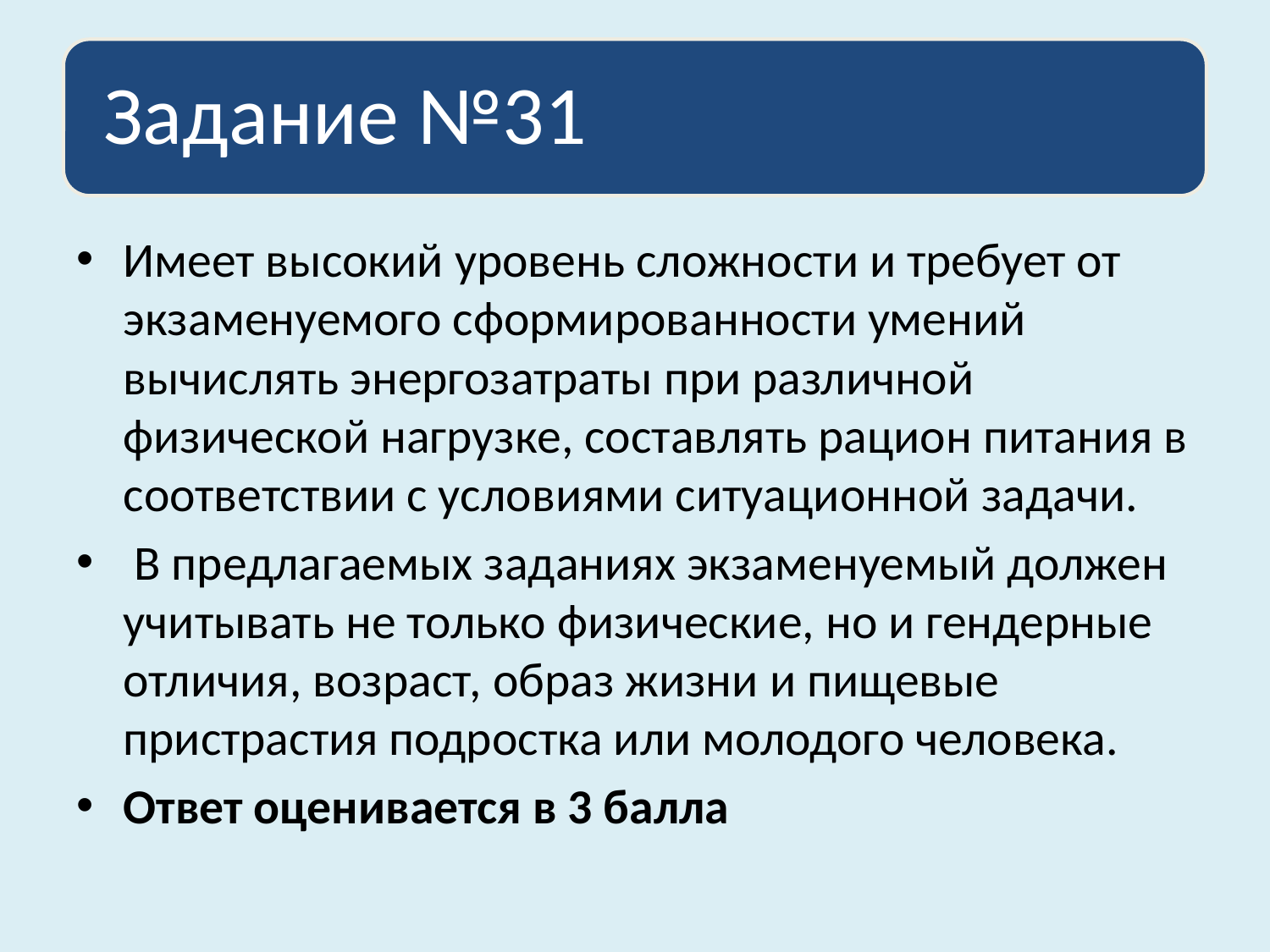

Задание №31
Имеет высокий уровень сложности и требует от экзаменуемого сформированности умений вычислять энергозатраты при различной физической нагрузке, составлять рацион питания в соответствии с условиями ситуационной задачи.
 В предлагаемых заданиях экзаменуемый должен учитывать не только физические, но и гендерные отличия, возраст, образ жизни и пищевые пристрастия подростка или молодого человека.
Ответ оценивается в 3 балла